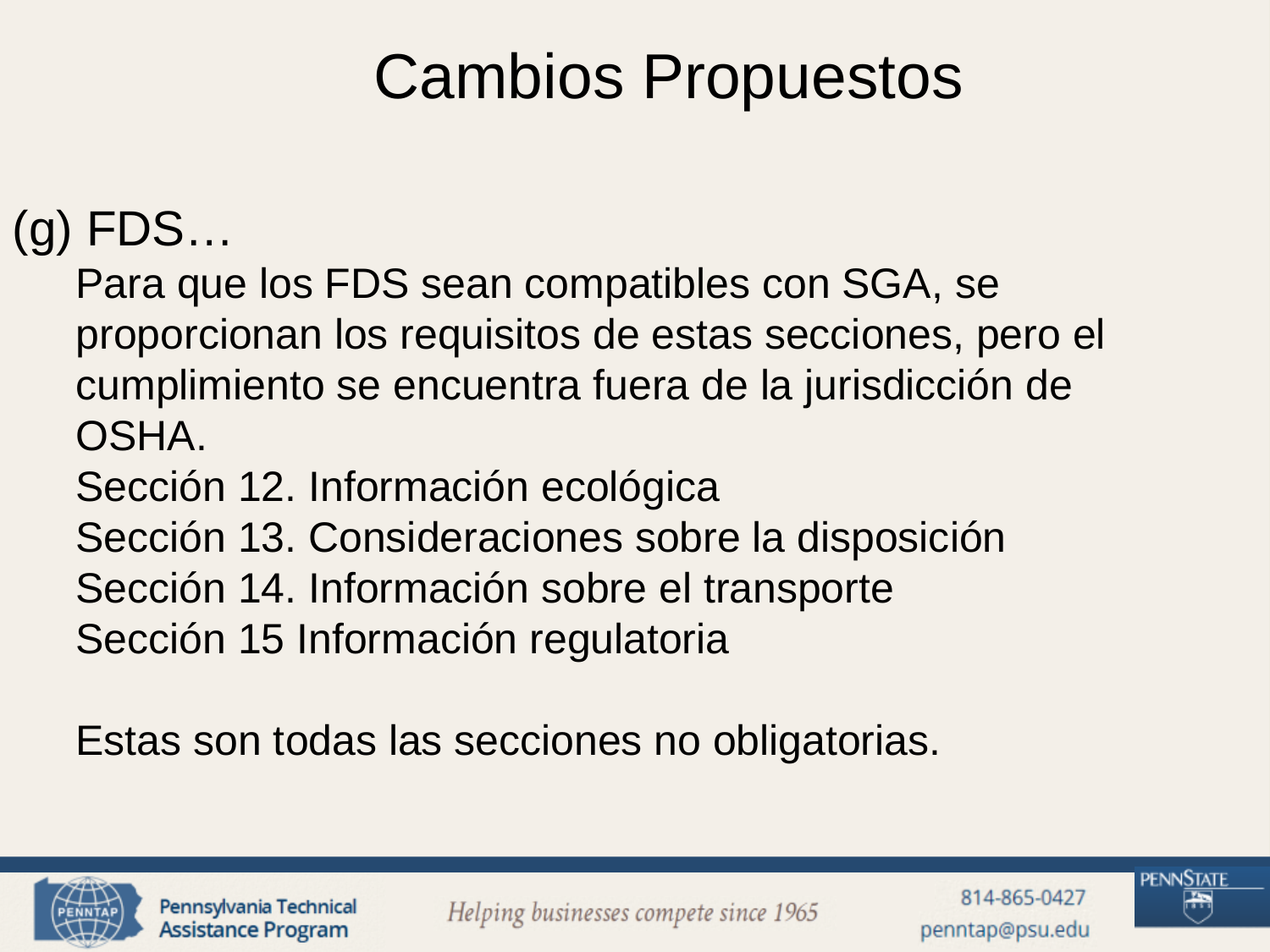

# Cambios Propuestos
(g) FDS…
Para que los FDS sean compatibles con SGA, se proporcionan los requisitos de estas secciones, pero el cumplimiento se encuentra fuera de la jurisdicción de OSHA.
Sección 12. Información ecológica
Sección 13. Consideraciones sobre la disposición
Sección 14. Información sobre el transporte
Sección 15 Información regulatoria
Estas son todas las secciones no obligatorias.